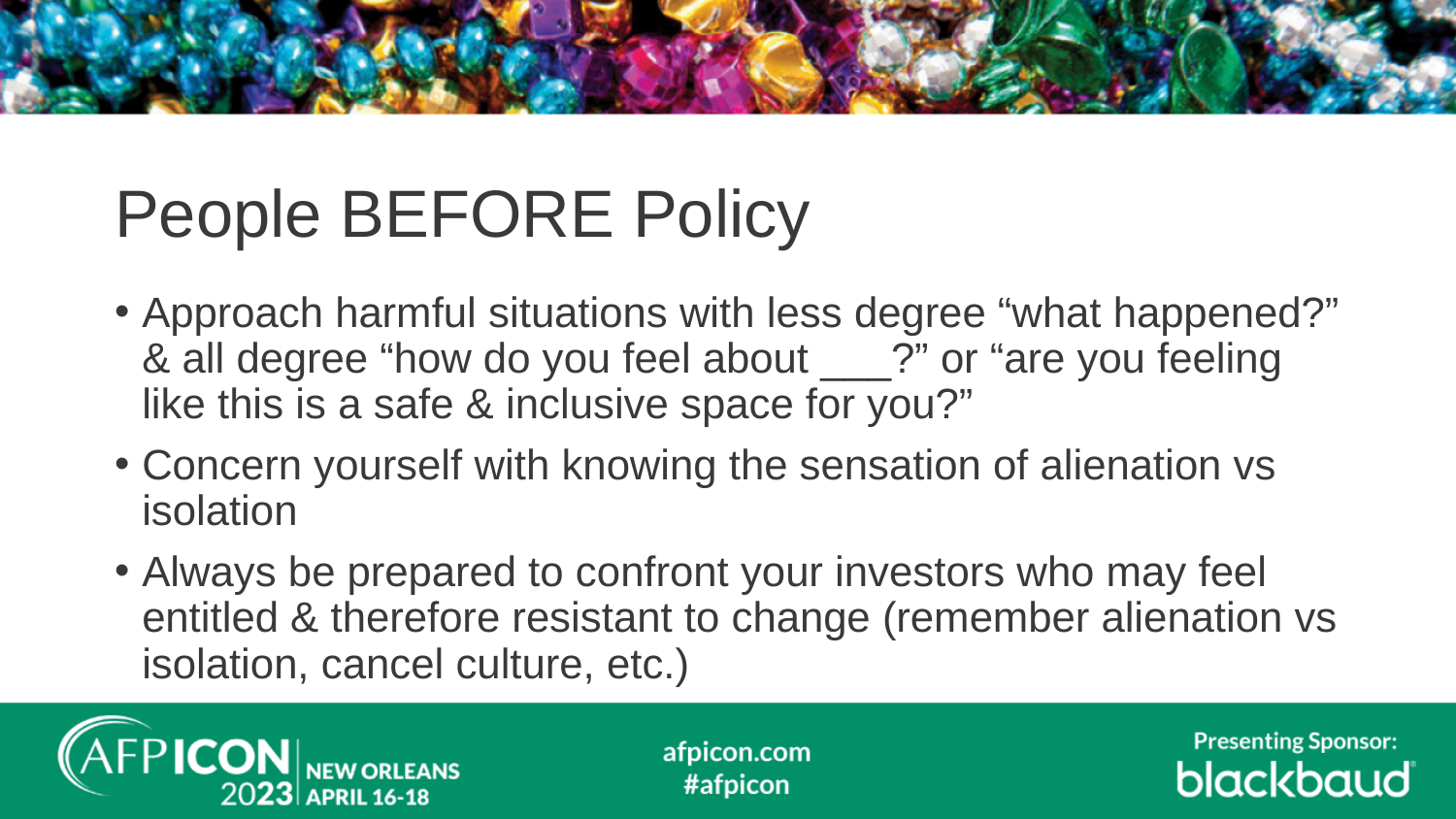

# People BEFORE Policy
Approach harmful situations with less degree “what happened?” & all degree “how do you feel about ___?” or “are you feeling like this is a safe & inclusive space for you?”
Concern yourself with knowing the sensation of alienation vs isolation
Always be prepared to confront your investors who may feel entitled & therefore resistant to change (remember alienation vs isolation, cancel culture, etc.)